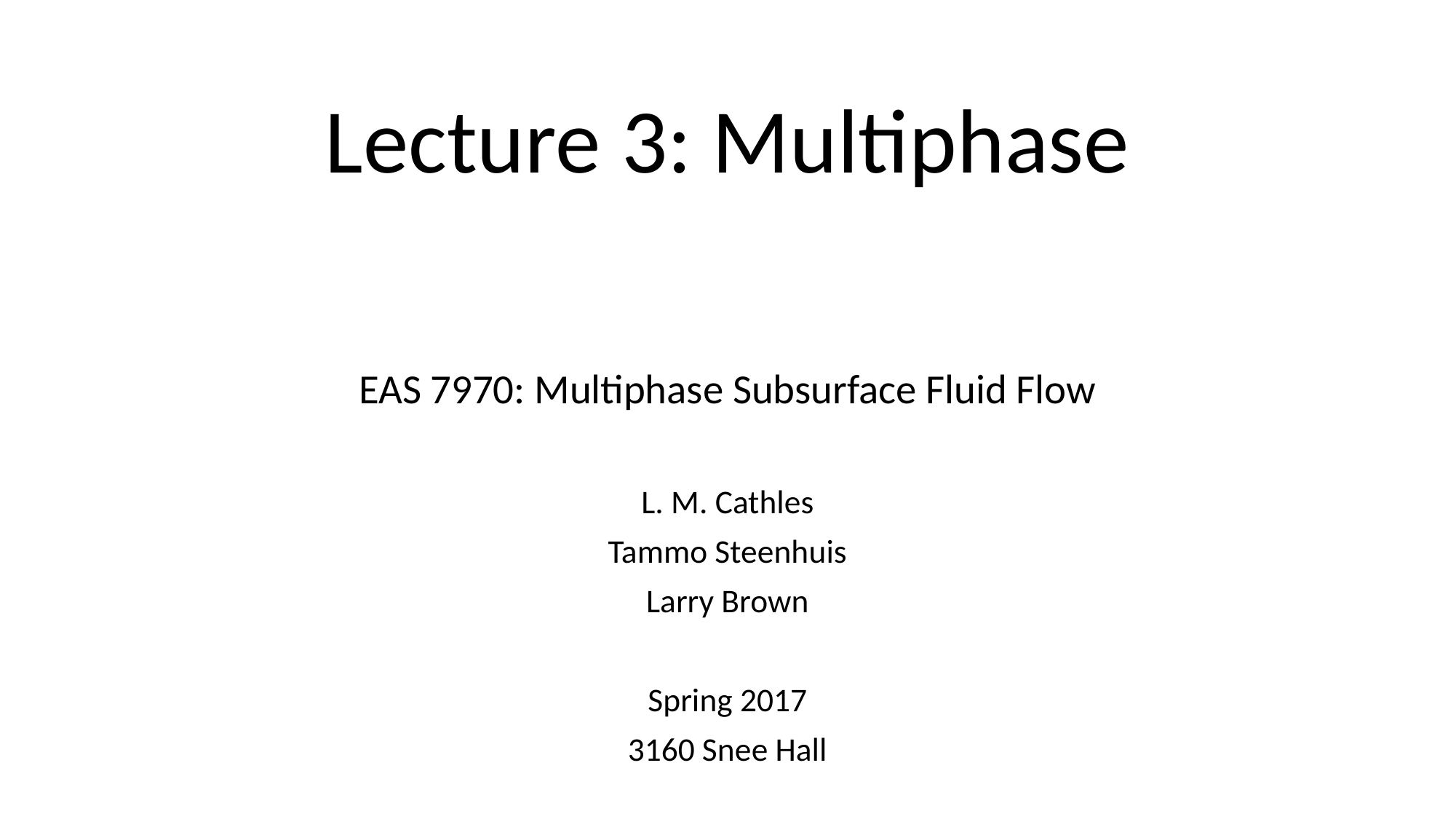

# Lecture 3: Multiphase

EAS 7970: Multiphase Subsurface Fluid Flow

L. M. Cathles
Tammo Steenhuis
Larry Brown

Spring 2017
3160 Snee Hall